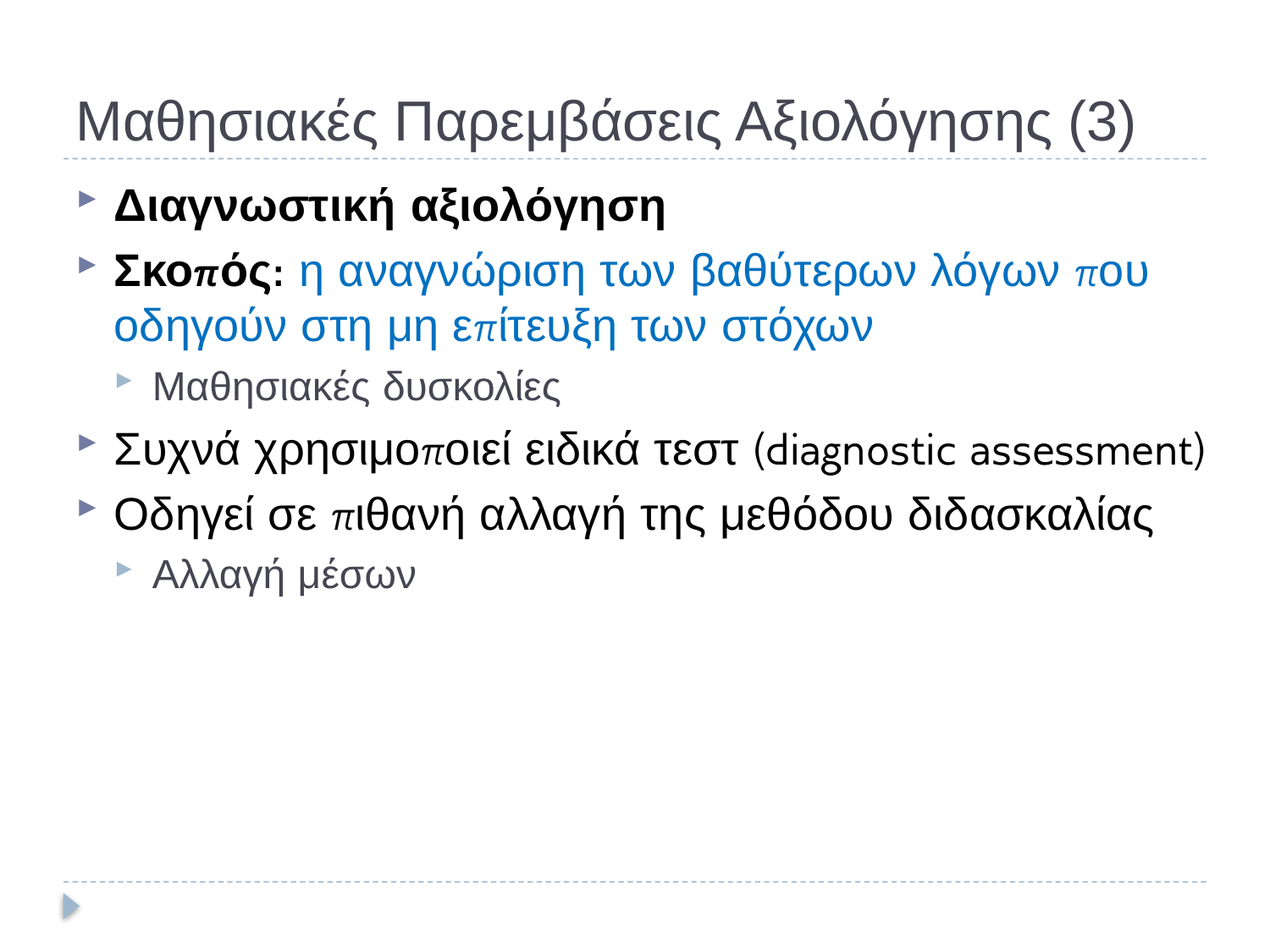

# Μαθησιακές Παρεμβάσεις Αξιολόγησης (3)
Διαγνωστική αξιολόγηση
Σκοπός: η αναγνώριση των βαθύτερων λόγων που οδηγούν στη μη επίτευξη των στόχων
Μαθησιακές δυσκολίες
Συχνά χρησιμοποιεί ειδικά τεστ (diagnostic assessment)
Οδηγεί σε πιθανή αλλαγή της μεθόδου διδασκαλίας
Αλλαγή μέσων